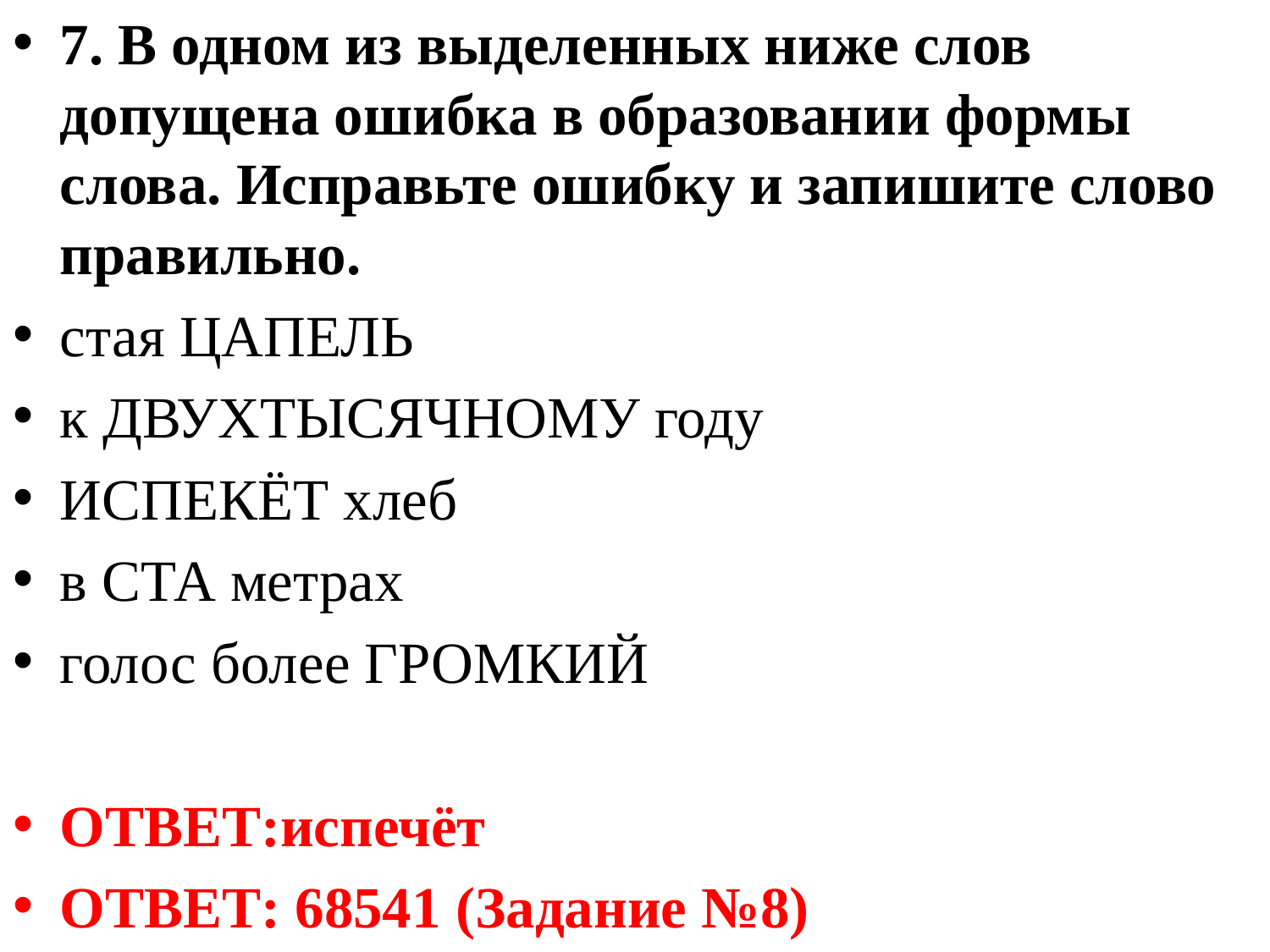

7. В одном из выделенных ниже слов допущена ошибка в образовании формы слова. Исправьте ошибку и запишите слово правильно.
стая ЦАПЕЛЬ
к ДВУХТЫСЯЧНОМУ году
ИСПЕКЁТ хлеб
в СТА метрах
голос более ГРОМКИЙ

ОТВЕТ:испечёт
ОТВЕТ: 68541 (Задание №8)